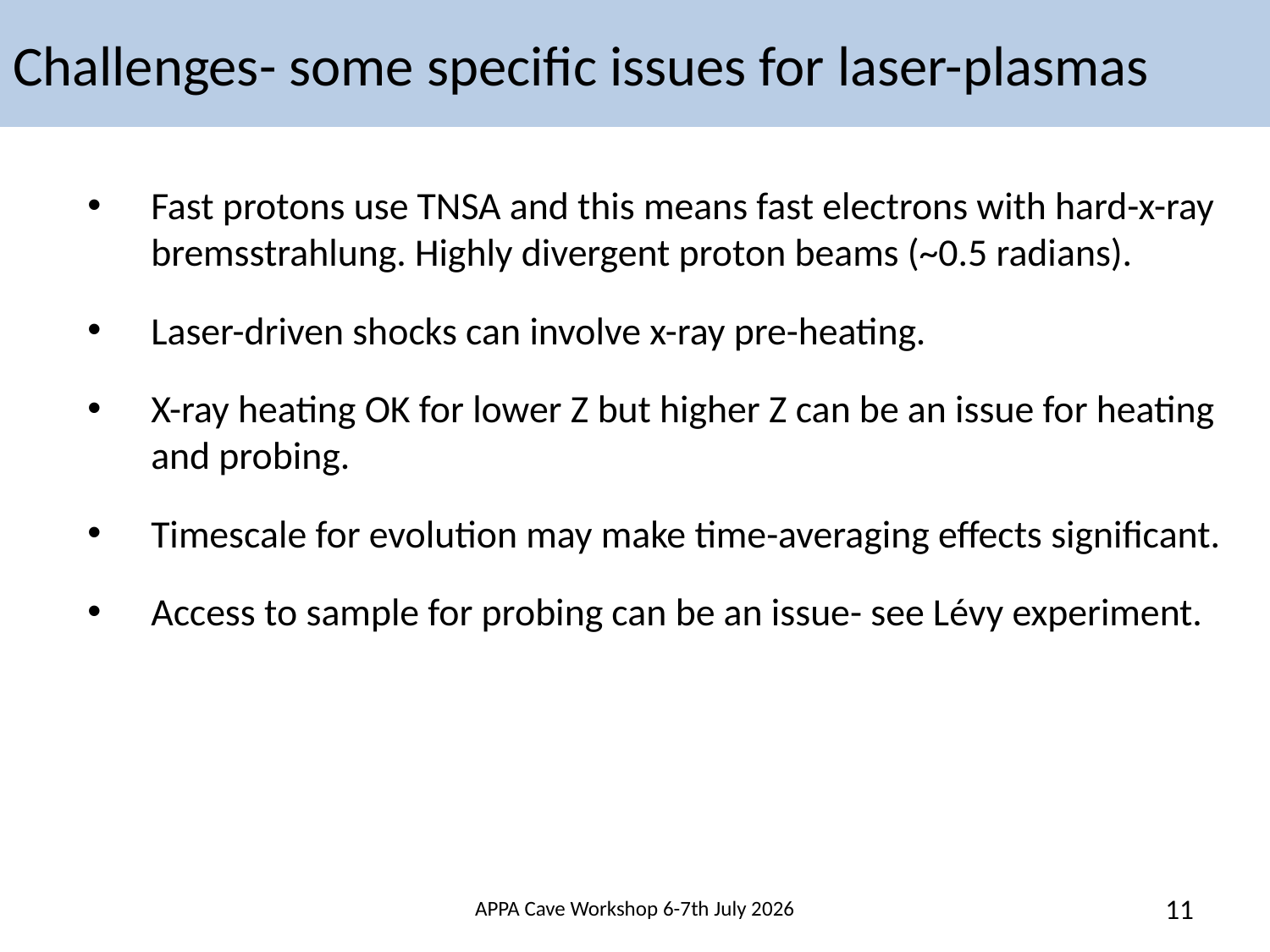

# Challenges- some specific issues for laser-plasmas
Fast protons use TNSA and this means fast electrons with hard-x-ray bremsstrahlung. Highly divergent proton beams (~0.5 radians).
Laser-driven shocks can involve x-ray pre-heating.
X-ray heating OK for lower Z but higher Z can be an issue for heating and probing.
Timescale for evolution may make time-averaging effects significant.
Access to sample for probing can be an issue- see Lévy experiment.

APPA Cave Workshop 6-7th July 2026
11